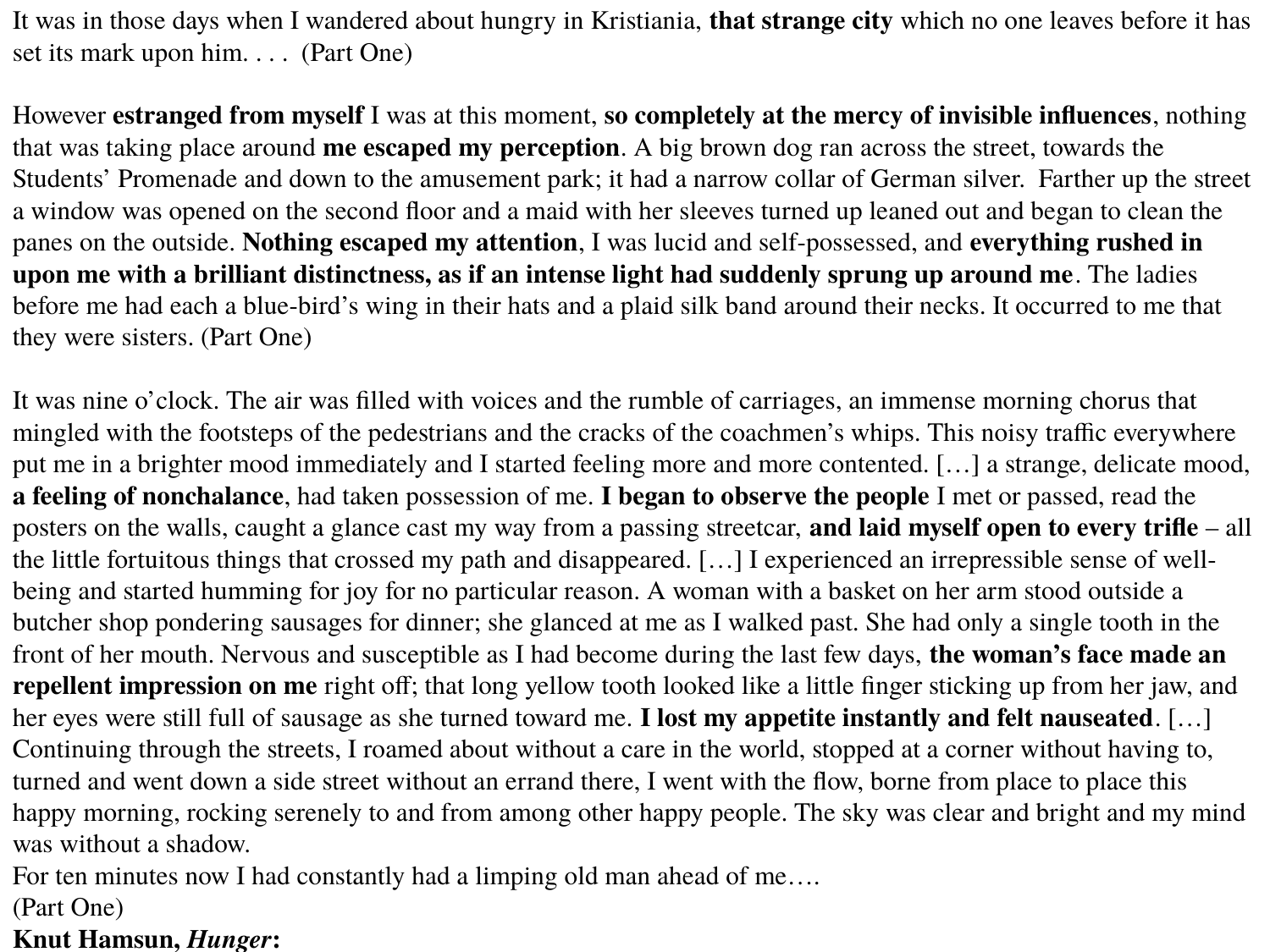

It was in those days when I wandered about hungry in Kristiania, that strange city which no one leaves before it has set its mark upon him. . . .  (Part One)

However estranged from myself I was at this moment, so completely at the mercy of invisible influences, nothing that was taking place around me escaped my perception. A big brown dog ran across the street, towards the Students’ Promenade and down to the amusement park; it had a narrow collar of German silver.  Farther up the street a window was opened on the second floor and a maid with her sleeves turned up leaned out and began to clean the panes on the outside. Nothing escaped my attention, I was lucid and self-possessed, and everything rushed in upon me with a brilliant distinctness, as if an intense light had suddenly sprung up around me. The ladies before me had each a blue-bird’s wing in their hats and a plaid silk band around their necks. It occurred to me that they were sisters. (Part One)

It was nine o’clock. The air was filled with voices and the rumble of carriages, an immense morning chorus that mingled with the footsteps of the pedestrians and the cracks of the coachmen’s whips. This noisy traffic everywhere put me in a brighter mood immediately and I started feeling more and more contented. […] a strange, delicate mood, a feeling of nonchalance, had taken possession of me. I began to observe the people I met or passed, read the posters on the walls, caught a glance cast my way from a passing streetcar, and laid myself open to every trifle – all the little fortuitous things that crossed my path and disappeared. […] I experienced an irrepressible sense of well-being and started humming for joy for no particular reason. A woman with a basket on her arm stood outside a butcher shop pondering sausages for dinner; she glanced at me as I walked past. She had only a single tooth in the front of her mouth. Nervous and susceptible as I had become during the last few days, the woman’s face made an repellent impression on me right off; that long yellow tooth looked like a little finger sticking up from her jaw, and her eyes were still full of sausage as she turned toward me. I lost my appetite instantly and felt nauseated. […] Continuing through the streets, I roamed about without a care in the world, stopped at a corner without having to, turned and went down a side street without an errand there, I went with the flow, borne from place to place this happy morning, rocking serenely to and from among other happy people. The sky was clear and bright and my mind was without a shadow.
For ten minutes now I had constantly had a limping old man ahead of me….
(Part One)
Knut Hamsun, Hunger: